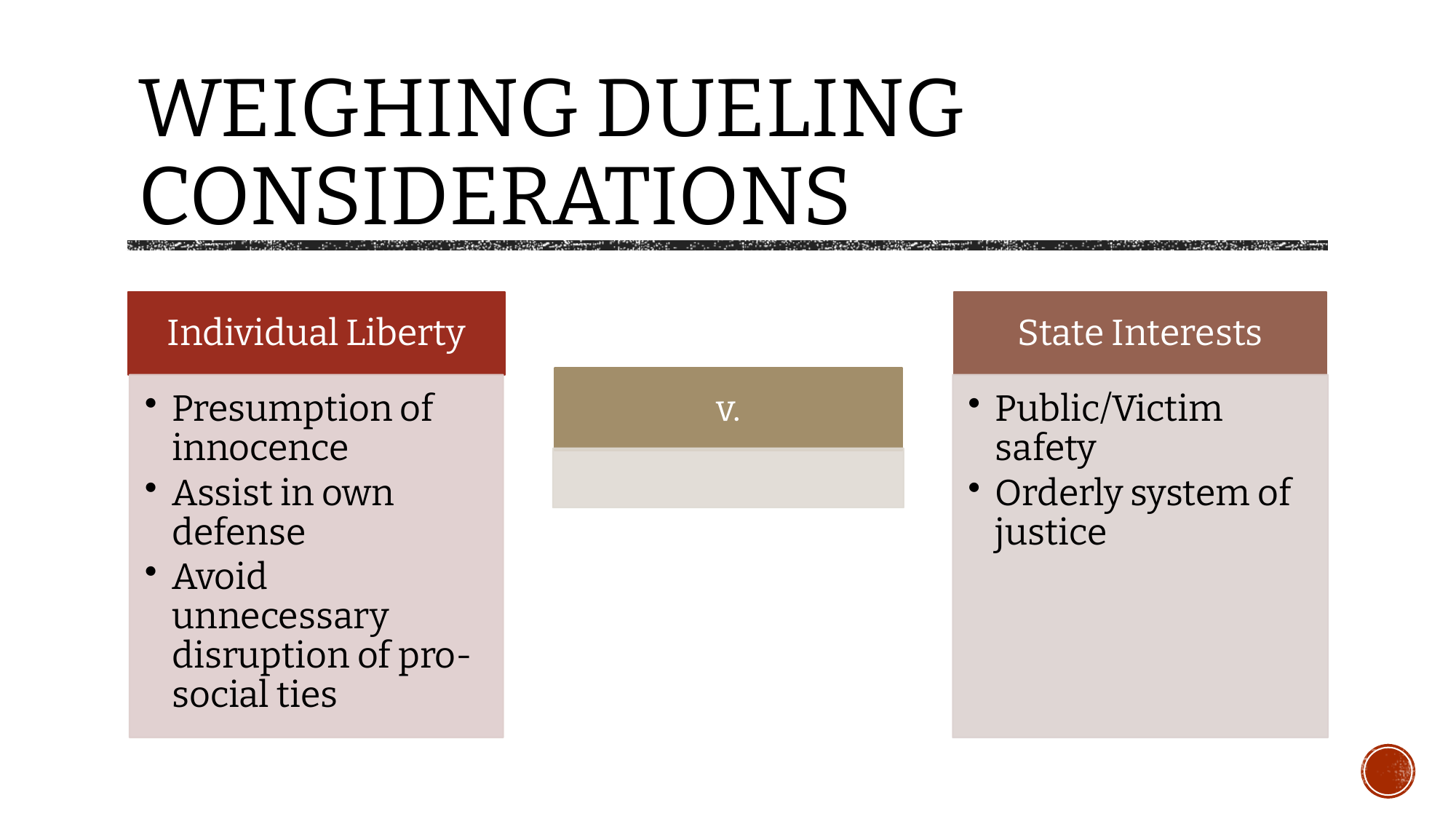

# Weighing Dueling Considerations

Individual Liberty
Presumption of innocence
Assist in own defense
Avoid unnecessary disruption of pro-social ties
v.
State Interests
Public/Victim safety
Orderly system of justice